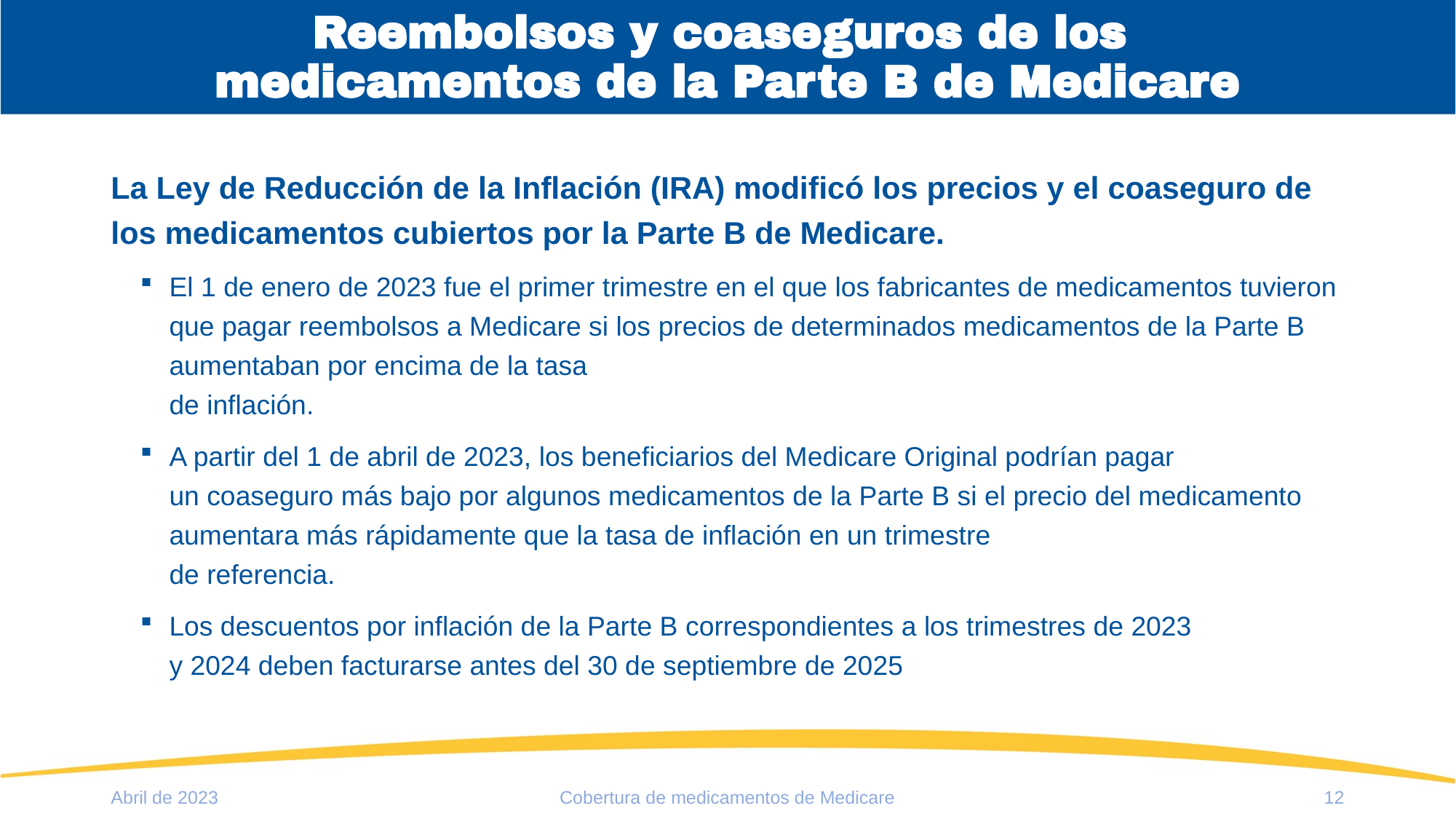

# Reembolsos y coaseguros de los medicamentos de la Parte B de Medicare
La Ley de Reducción de la Inflación (IRA) modificó los precios y el coaseguro de los medicamentos cubiertos por la Parte B de Medicare.
El 1 de enero de 2023 fue el primer trimestre en el que los fabricantes de medicamentos tuvieron que pagar reembolsos a Medicare si los precios de determinados medicamentos de la Parte B aumentaban por encima de la tasa
de inflación.
A partir del 1 de abril de 2023, los beneficiarios del Medicare Original podrían pagar
un coaseguro más bajo por algunos medicamentos de la Parte B si el precio del medicamento aumentara más rápidamente que la tasa de inflación en un trimestre
de referencia.
Los descuentos por inflación de la Parte B correspondientes a los trimestres de 2023
y 2024 deben facturarse antes del 30 de septiembre de 2025

Abril de 2023
Cobertura de medicamentos de Medicare
12